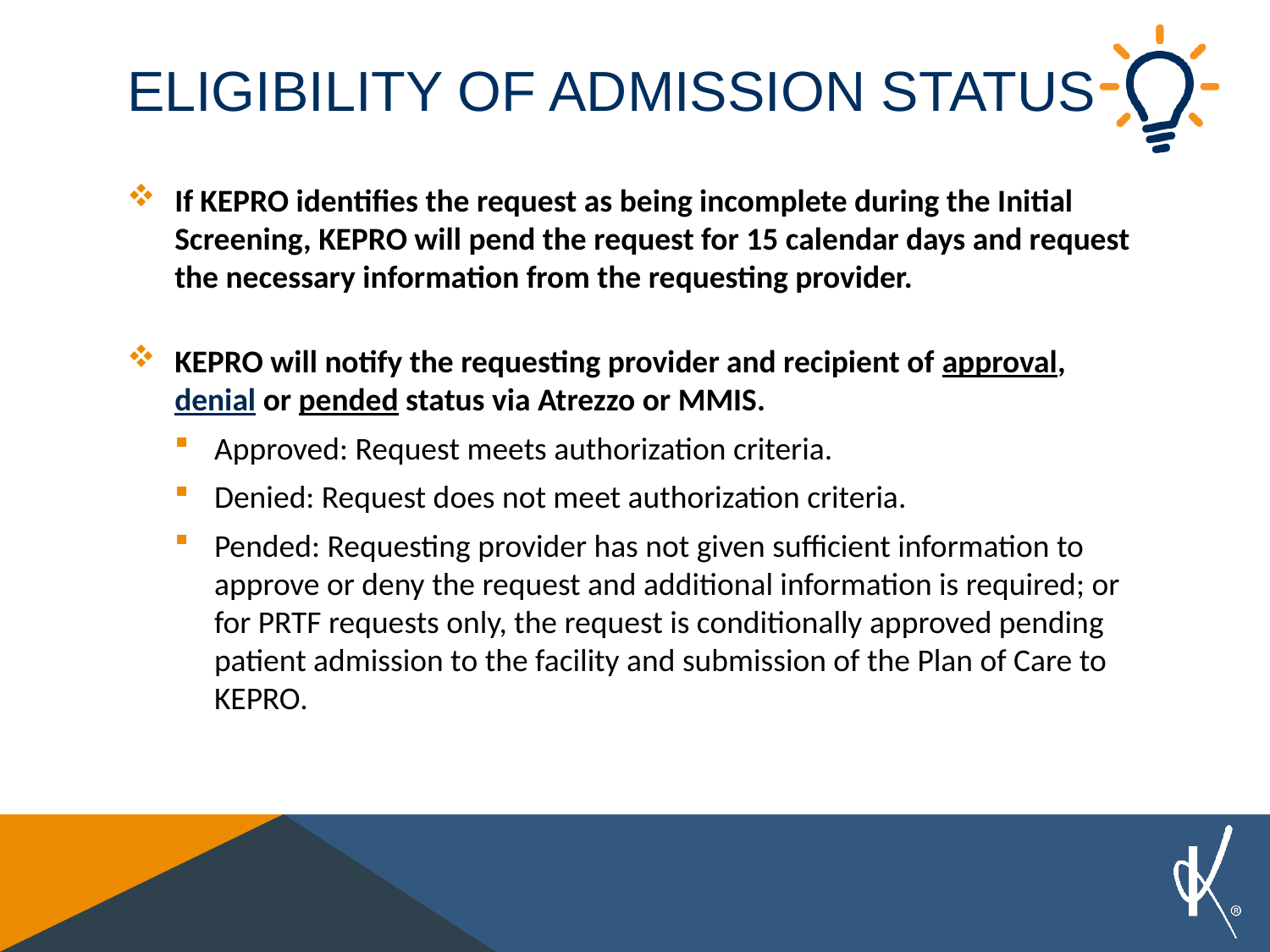

# Eligibility of Admission status
If KEPRO identifies the request as being incomplete during the Initial Screening, KEPRO will pend the request for 15 calendar days and request the necessary information from the requesting provider.

KEPRO will notify the requesting provider and recipient of approval, denial or pended status via Atrezzo or MMIS.
Approved: Request meets authorization criteria.
Denied: Request does not meet authorization criteria.
Pended: Requesting provider has not given sufficient information to approve or deny the request and additional information is required; or for PRTF requests only, the request is conditionally approved pending patient admission to the facility and submission of the Plan of Care to KEPRO.